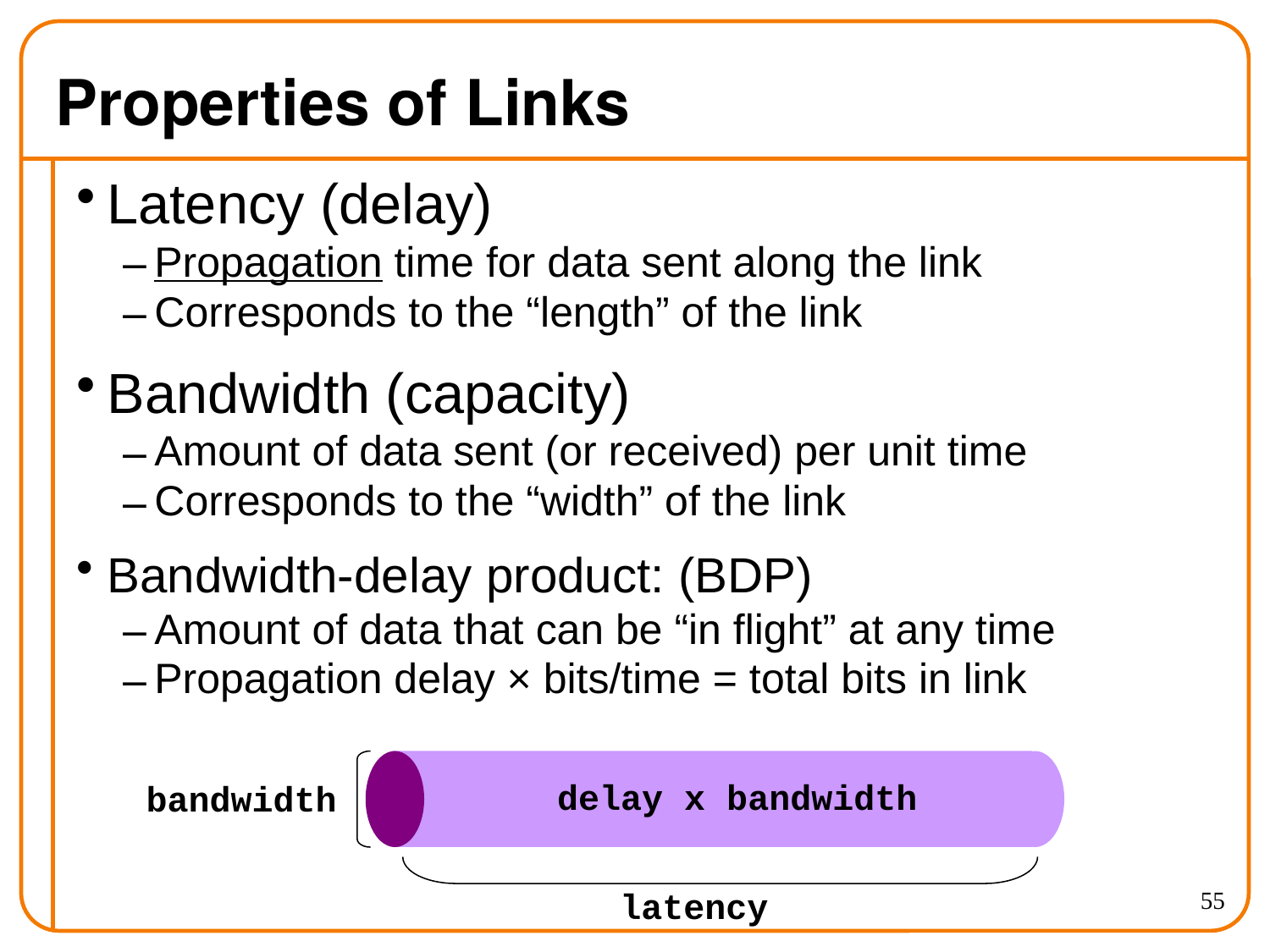

# Properties of Links
Latency (delay)
Propagation time for data sent along the link
Corresponds to the “length” of the link
Bandwidth (capacity)
Amount of data sent (or received) per unit time
Corresponds to the “width” of the link
Bandwidth-delay product: (BDP)
Amount of data that can be “in flight” at any time
Propagation delay × bits/time = total bits in link

delay x bandwidth
bandwidth
latency
55